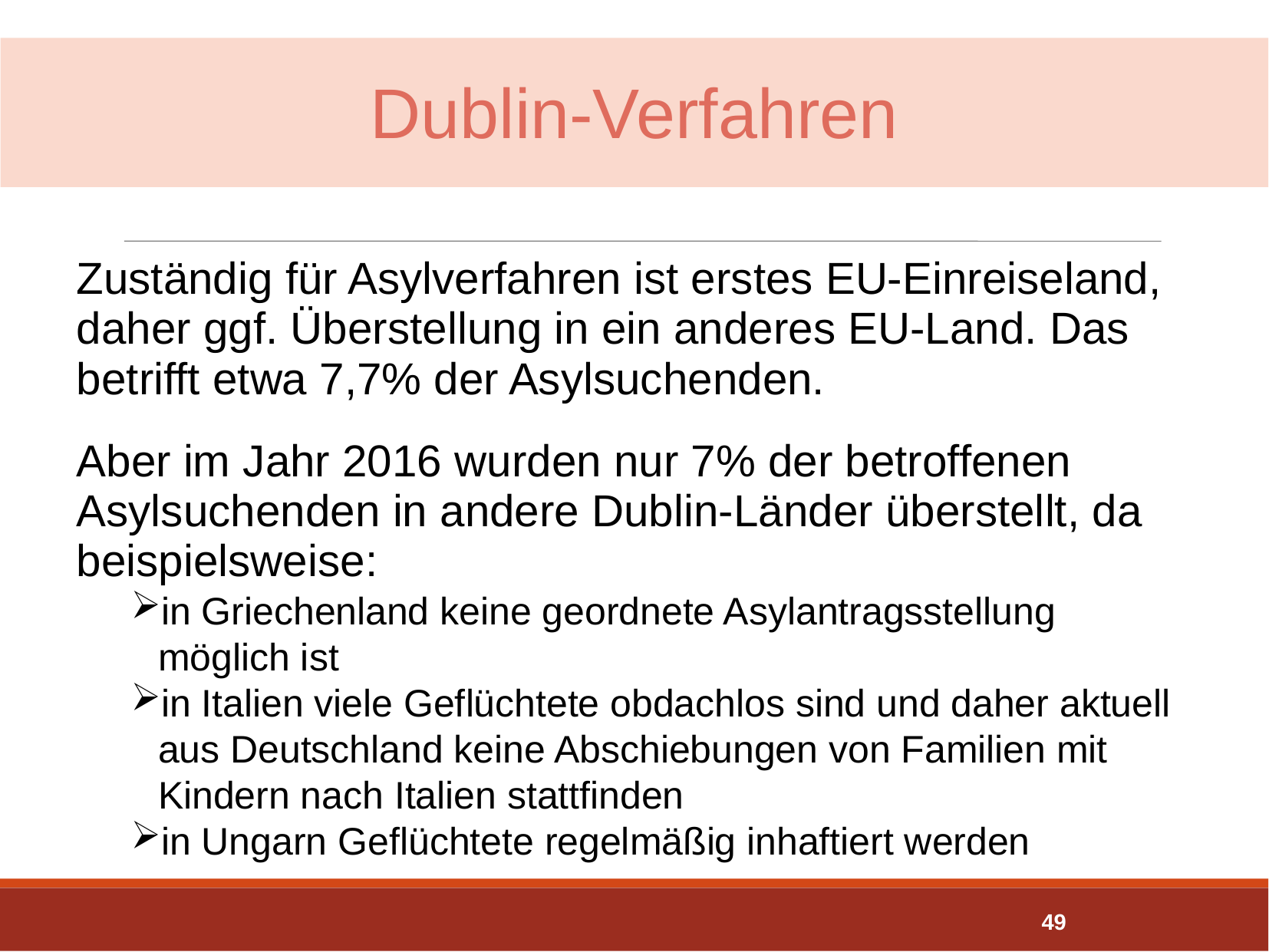

Dublin-Verfahren
Zuständig für Asylverfahren ist erstes EU-Einreiseland, daher ggf. Überstellung in ein anderes EU-Land. Das betrifft etwa 7,7% der Asylsuchenden.

Aber im Jahr 2016 wurden nur 7% der betroffenen Asylsuchenden in andere Dublin-Länder überstellt, da beispielsweise:
in Griechenland keine geordnete Asylantragsstellung möglich ist
in Italien viele Geflüchtete obdachlos sind und daher aktuell aus Deutschland keine Abschiebungen von Familien mit Kindern nach Italien stattfinden
in Ungarn Geflüchtete regelmäßig inhaftiert werden
49